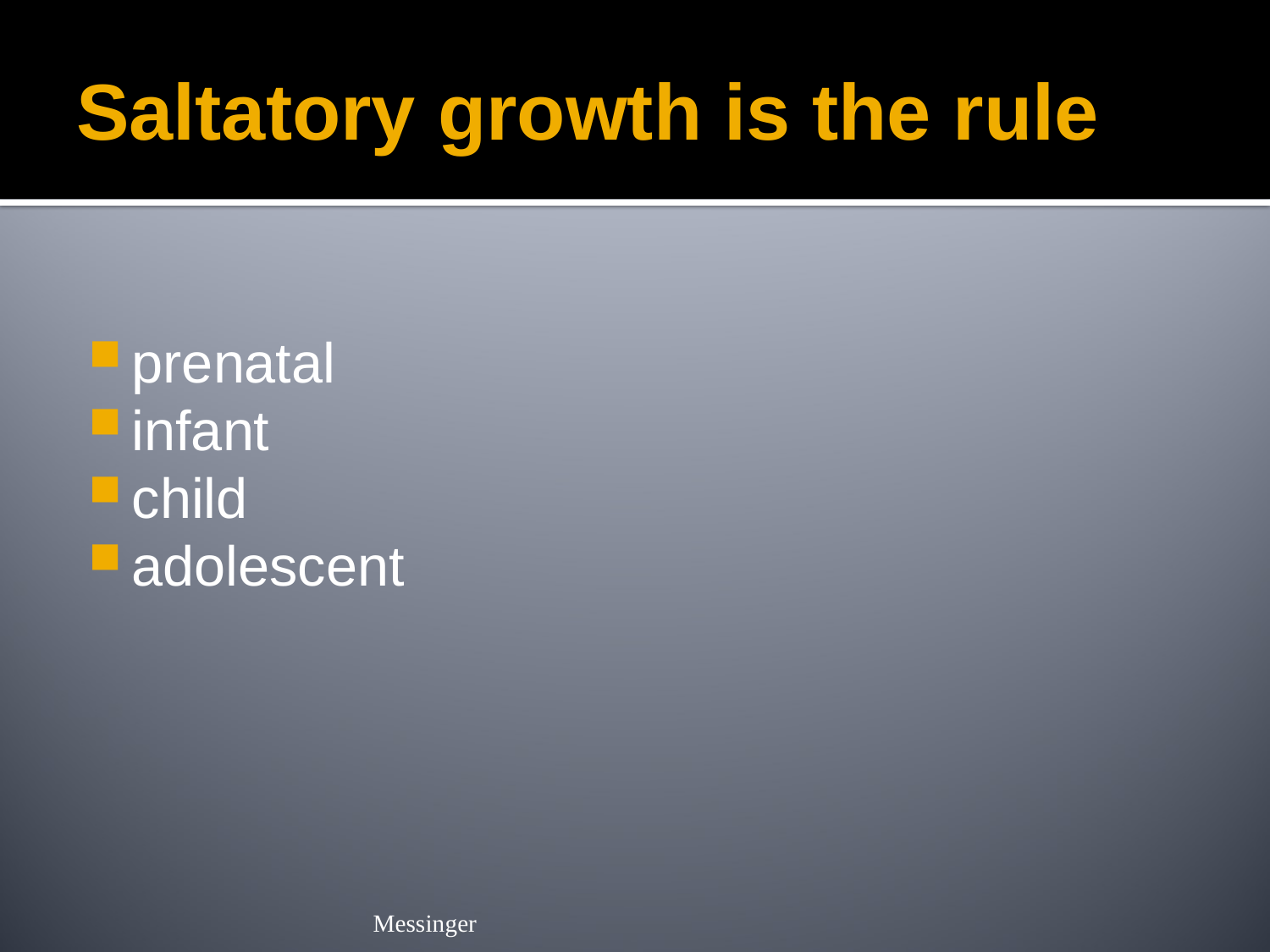

# Saltatory growth is the rule

prenatal
infant
child
adolescent

Messinger